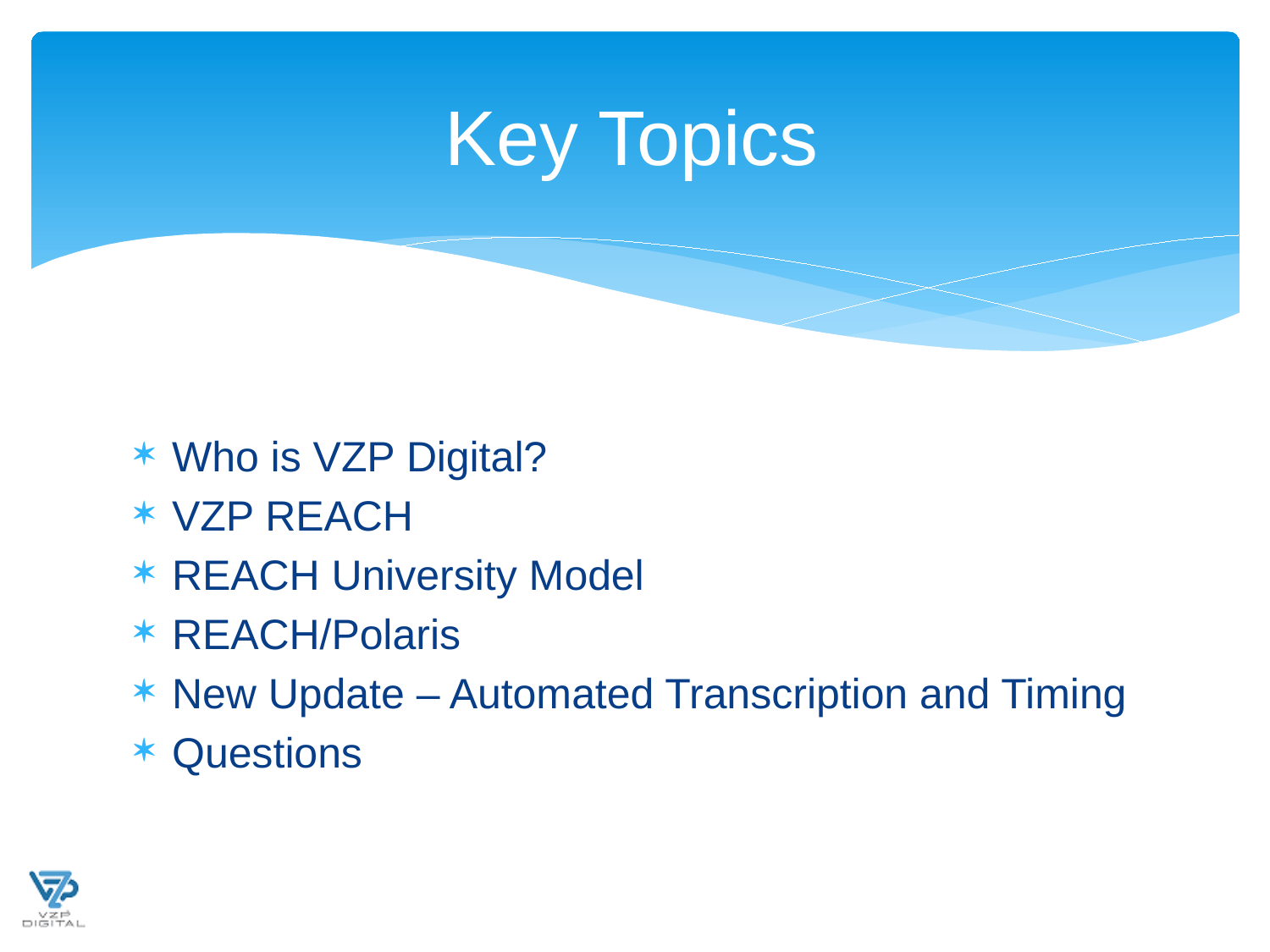

# Key Topics
Who is VZP Digital?
VZP REACH
REACH University Model
REACH/Polaris
New Update – Automated Transcription and Timing
Questions